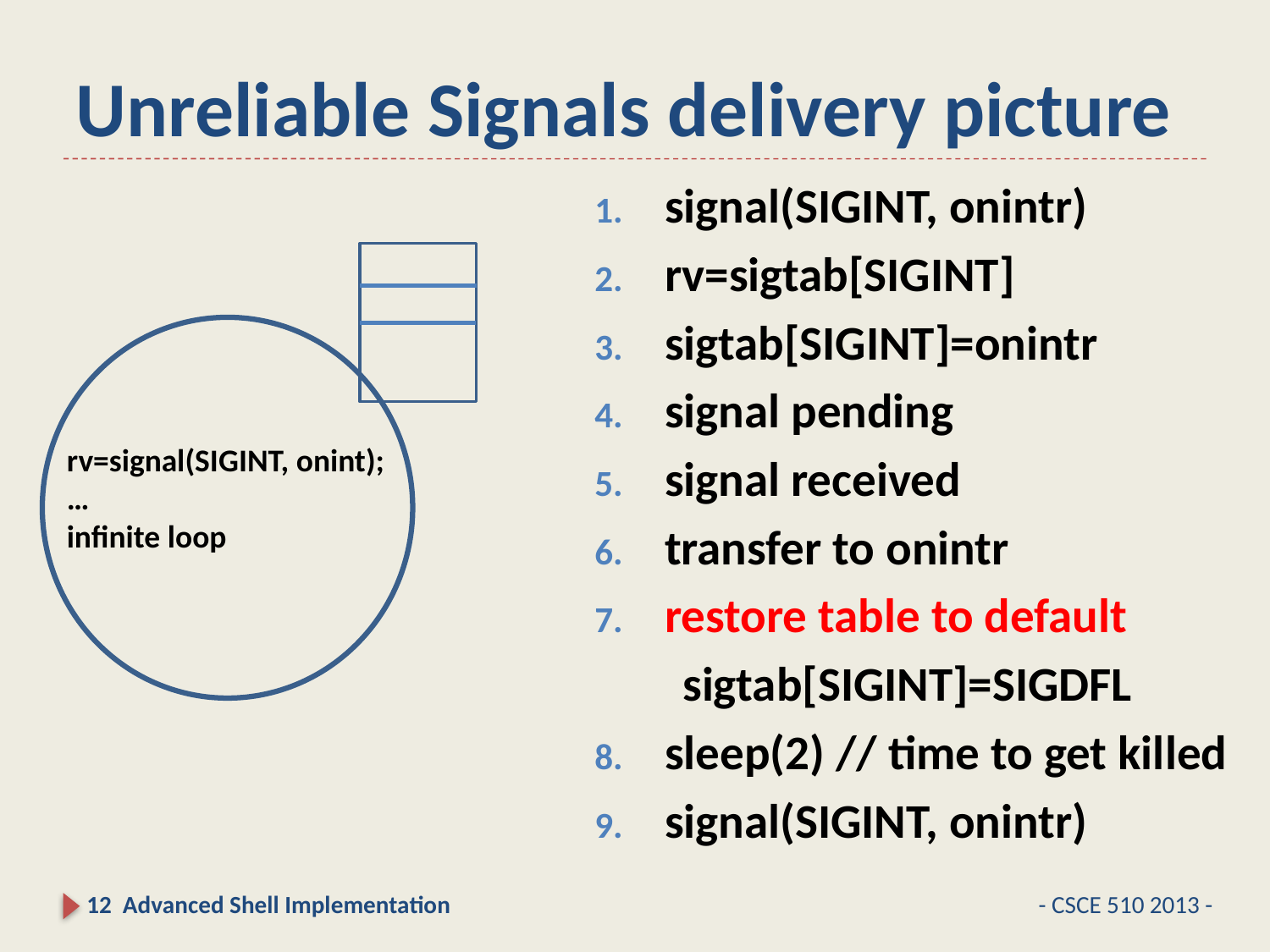

# Unreliable Signals delivery picture
signal(SIGINT, onintr)
rv=sigtab[SIGINT]
sigtab[SIGINT]=onintr
signal pending
signal received
transfer to onintr
restore table to default
        sigtab[SIGINT]=SIGDFL
sleep(2) // time to get killed
signal(SIGINT, onintr)

rv=signal(SIGINT, onint);
…
infinite loop
12  Advanced Shell Implementation
- CSCE 510 2013 -